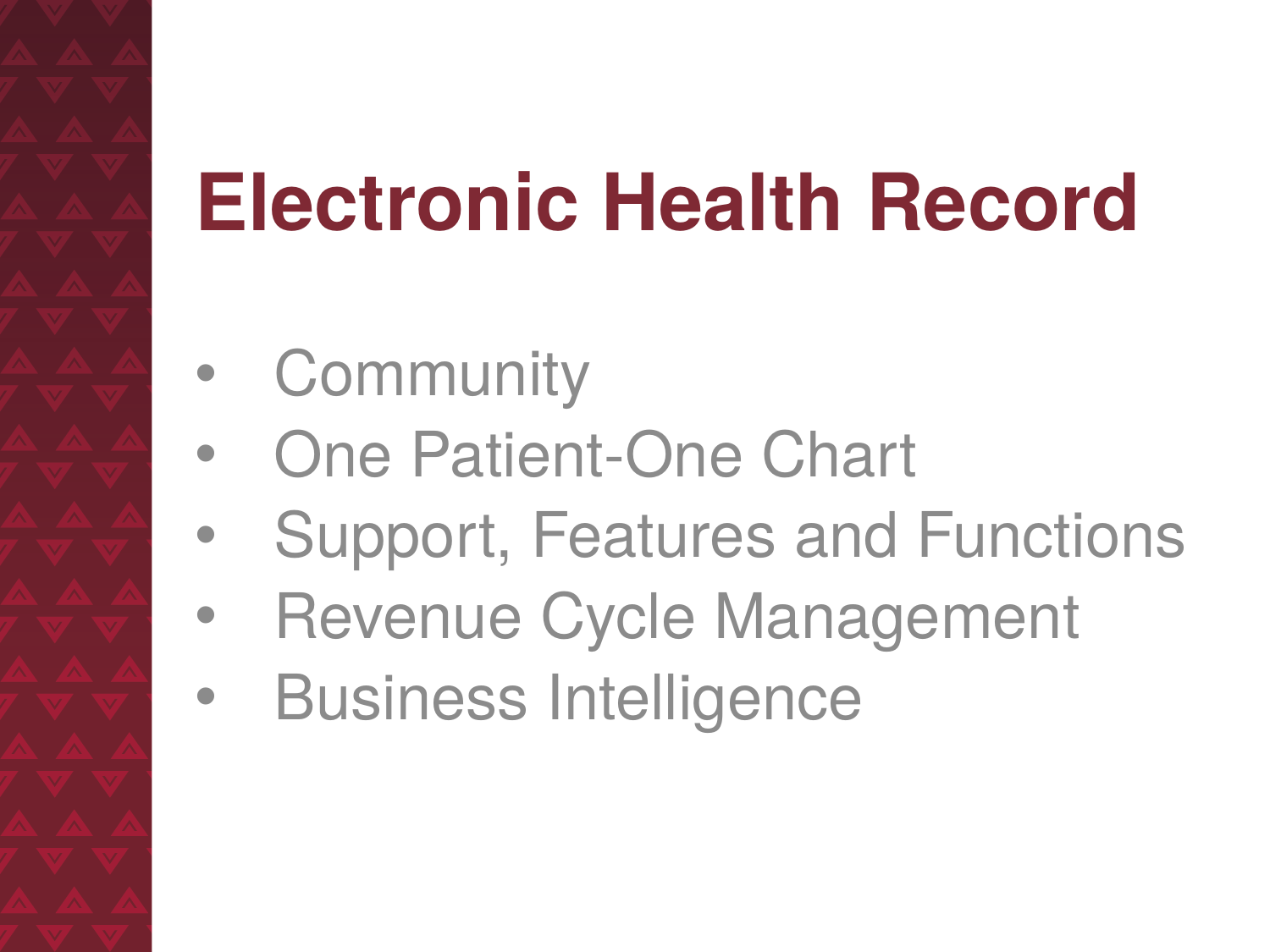

# Electronic Health Record
Community
One Patient-One Chart
Support, Features and Functions
Revenue Cycle Management
Business Intelligence